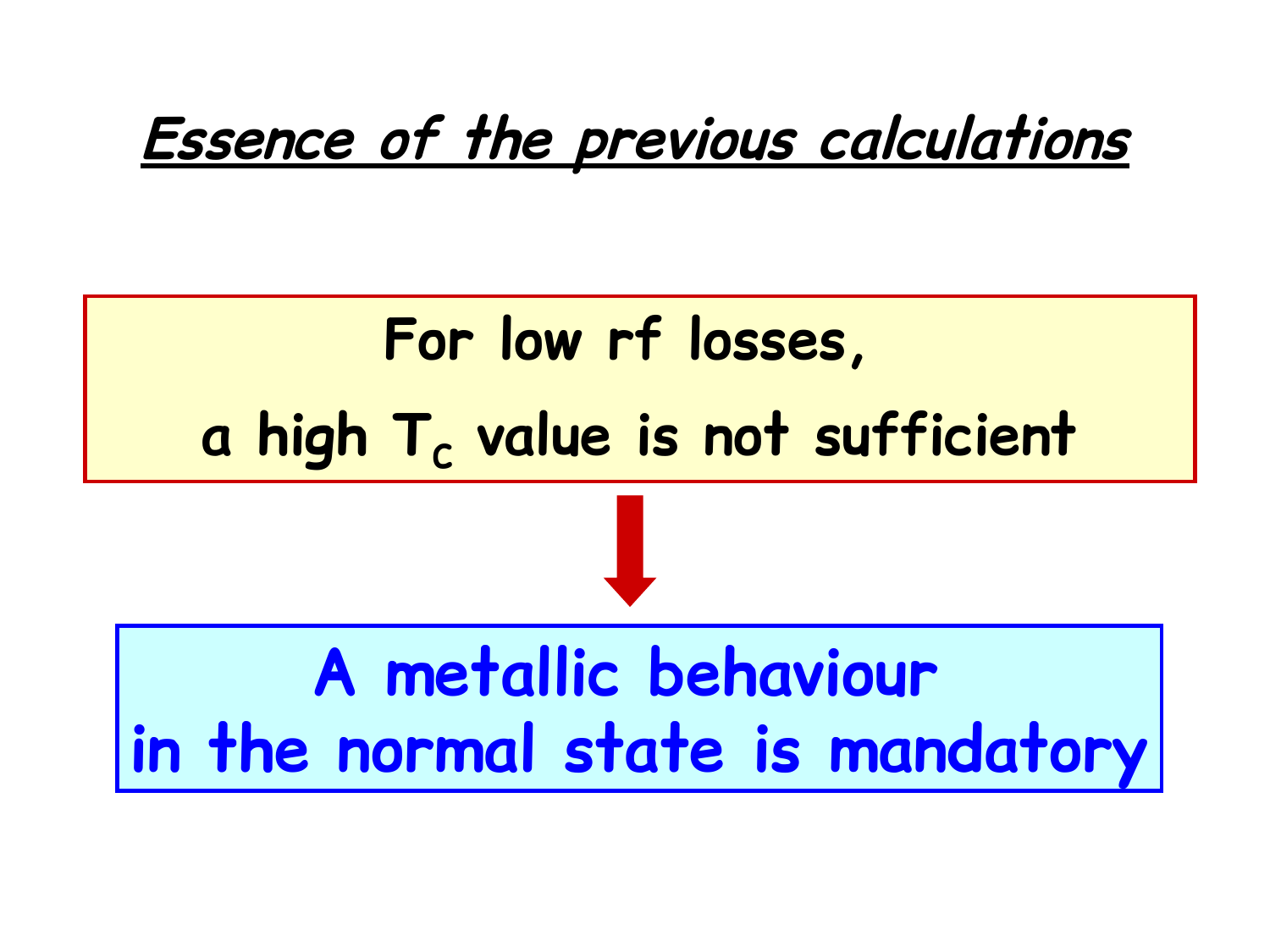

Essence of the previous calculations
For low rf losses,
a high TC value is not sufficient

A metallic behaviour
in the normal state is mandatory